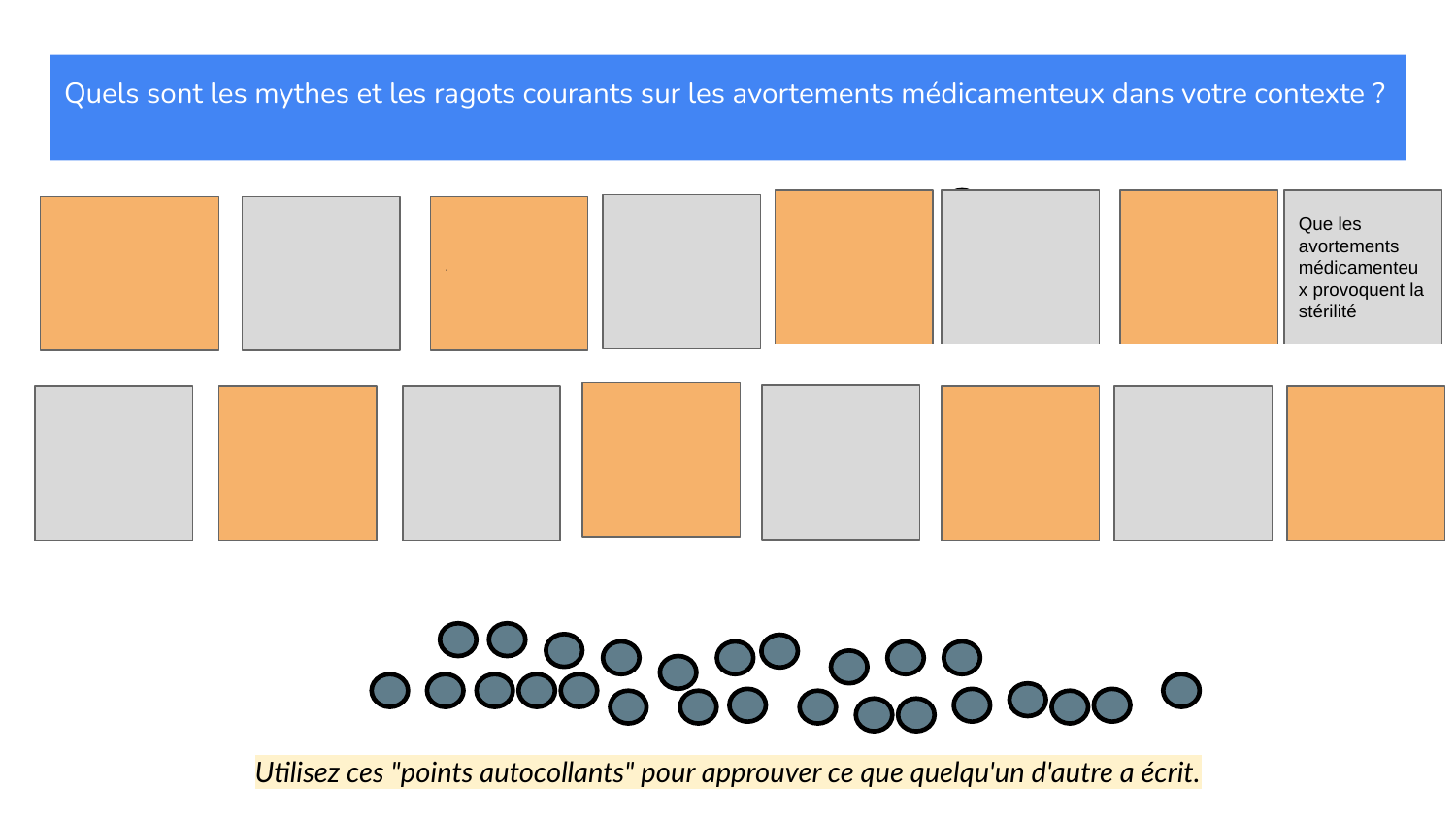

Quels sont les mythes et les ragots courants sur les avortements médicamenteux dans votre contexte ?

Que les avortements médicamenteux provoquent la stérilité

.

Utilisez ces "points autocollants" pour approuver ce que quelqu'un d'autre a écrit.